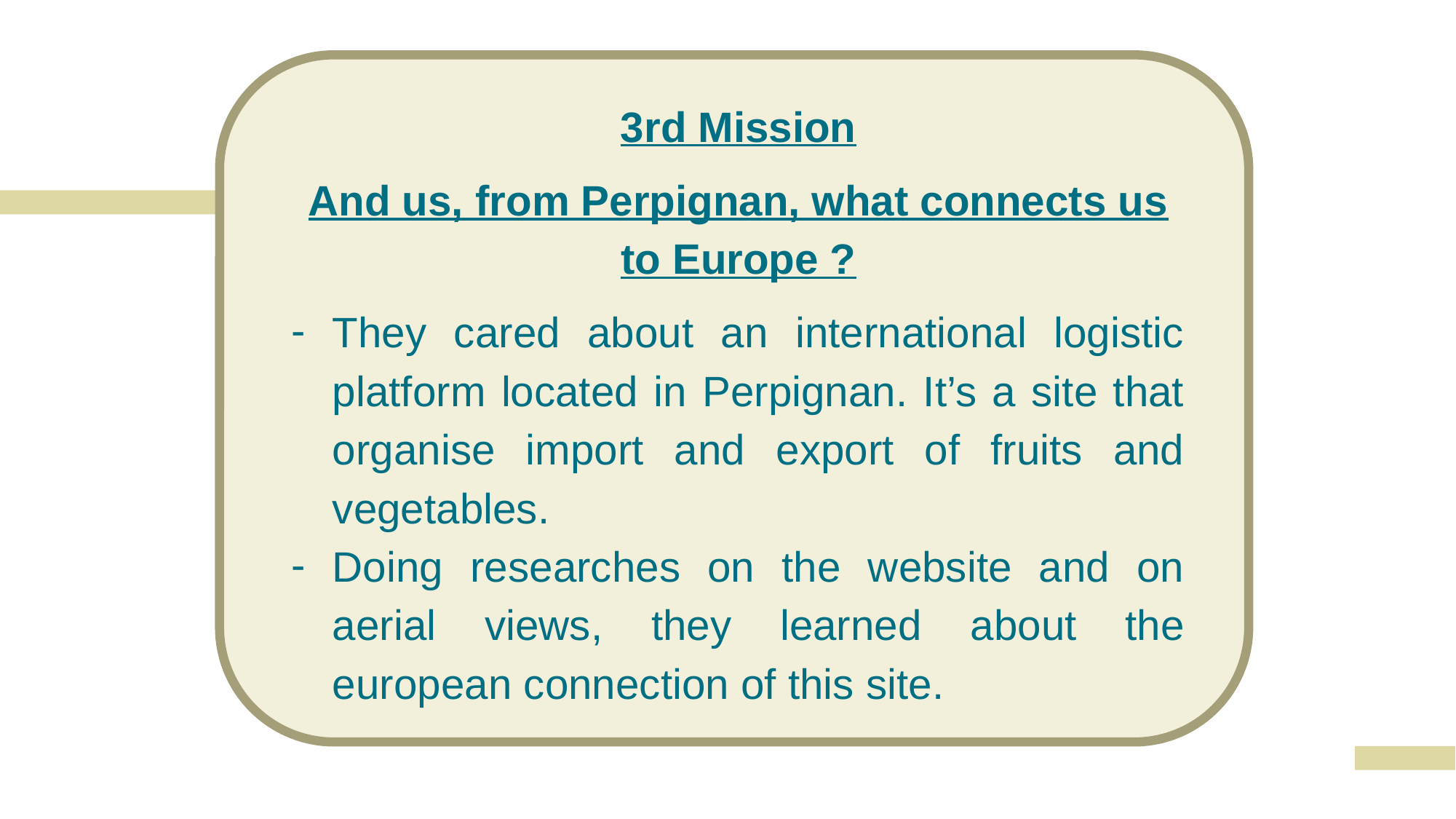

3rd Mission
And us, from Perpignan, what connects us to Europe ?
They cared about an international logistic platform located in Perpignan. It’s a site that organise import and export of fruits and vegetables.
Doing researches on the website and on aerial views, they learned about the european connection of this site.